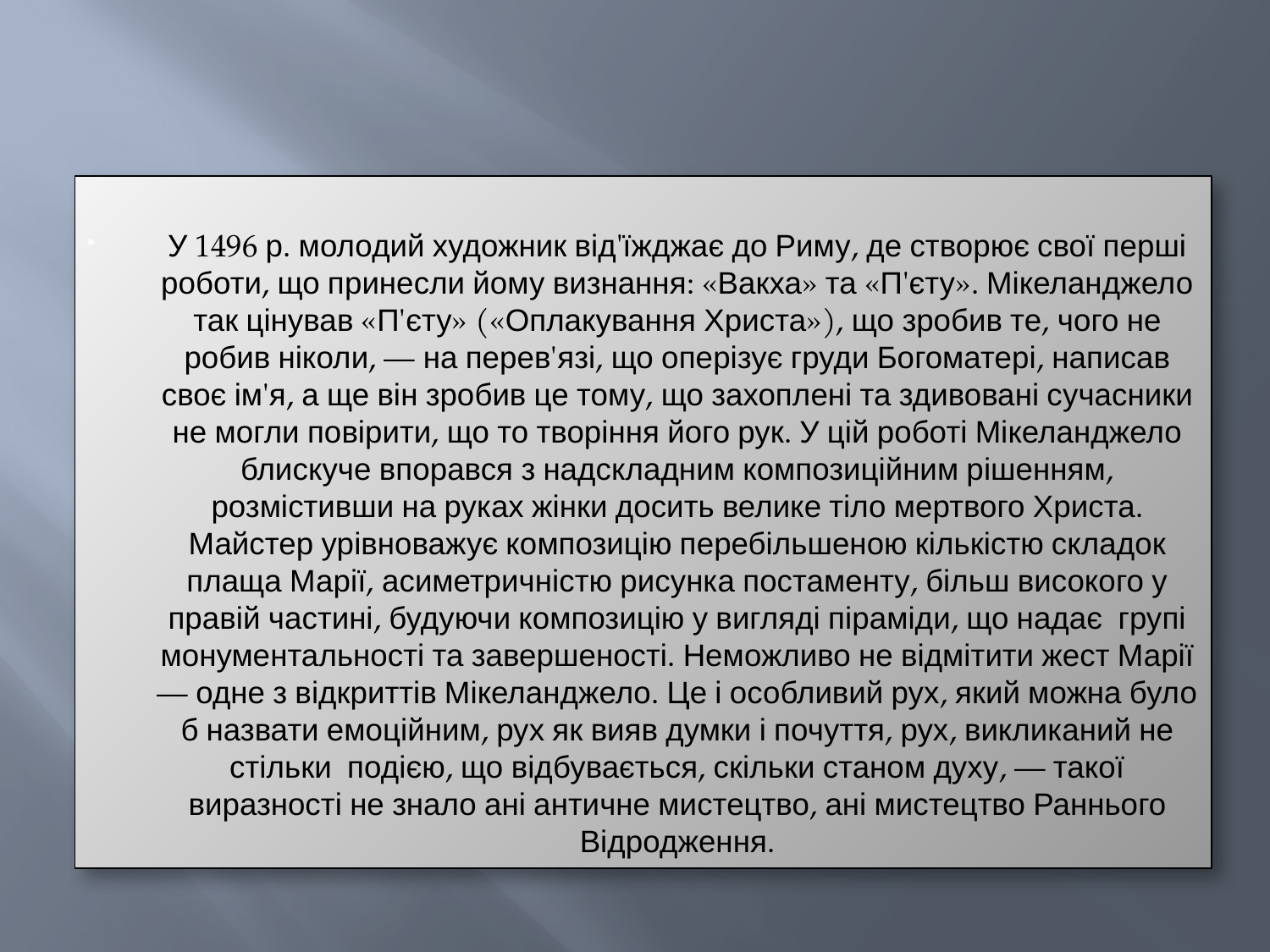

#

У 1496 р. молодий художник від'їжджає до Риму, де створює свої перші роботи, що принесли йому визнання: «Вакха» та «П'єту». Мікеланджело так цінував «П'єту» («Оплакування Христа»), що зробив те, чого не робив ніколи, — на перев'язі, що оперізує груди Богоматері, написав своє ім'я, а ще він зробив це тому, що захоплені та здивовані сучасники не могли повірити, що то творіння його рук. У цій роботі Мікеланджело блискуче впорався з надскладним композиційним рішенням, розмістивши на руках жінки досить велике тіло мертвого Христа. Майстер урівноважує композицію перебільшеною кількістю складок плаща Марії, асиметричністю рисунка постаменту, більш високого у правій частині, будуючи композицію у вигляді піраміди, що надає  групі монументальності та завершеності. Неможливо не відмітити жест Марії — одне з відкриттів Мікеланджело. Це і особливий рух, який можна було б назвати емоційним, рух як вияв думки і почуття, рух, викликаний не стільки  подією, що відбувається, скільки станом духу, — такої виразності не знало ані античне мистецтво, ані мистецтво Раннього Відродження.